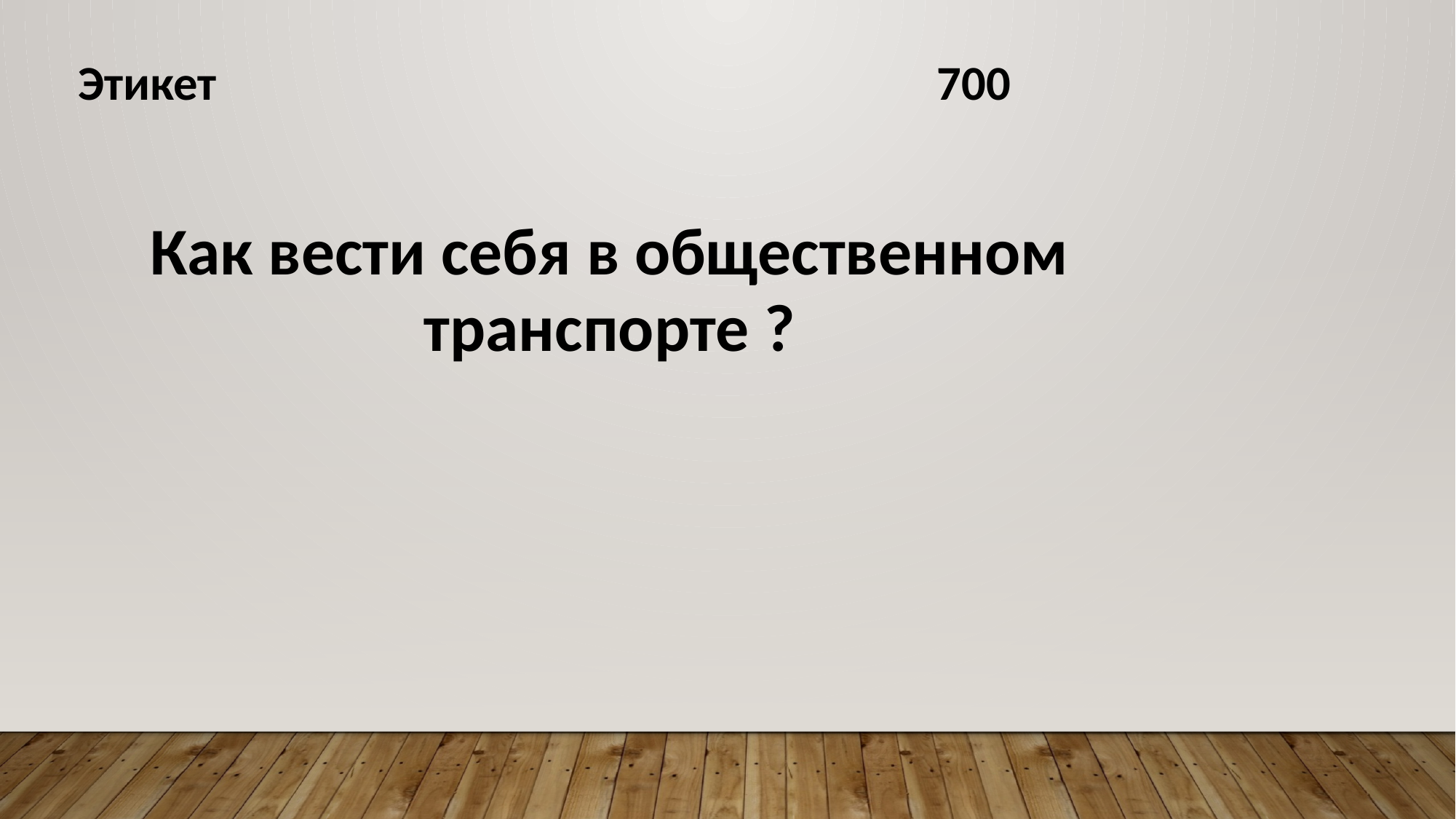

Этикет                                                                  700

Как вести себя в общественном

транспорте ?